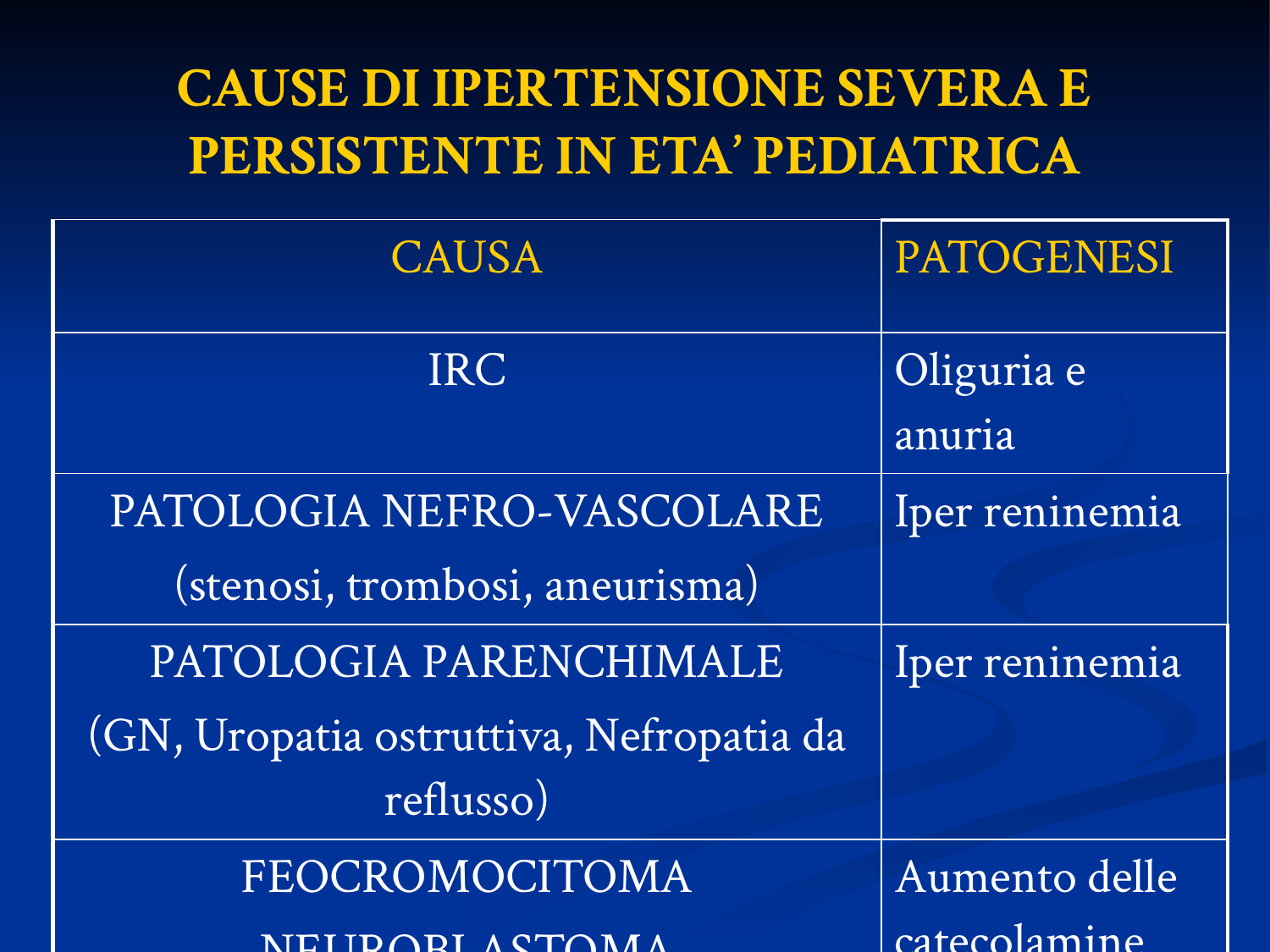

# CAUSE DI IPERTENSIONE SEVERA E PERSISTENTE IN ETA’ PEDIATRICA
| CAUSA | PATOGENESI |
| --- | --- |
| IRC | Oliguria e anuria |
| PATOLOGIA NEFRO-VASCOLARE (stenosi, trombosi, aneurisma) | Iper reninemia |
| PATOLOGIA PARENCHIMALE (GN, Uropatia ostruttiva, Nefropatia da reflusso) | Iper reninemia |
| FEOCROMOCITOMA NEUROBLASTOMA | Aumento delle catecolamine |